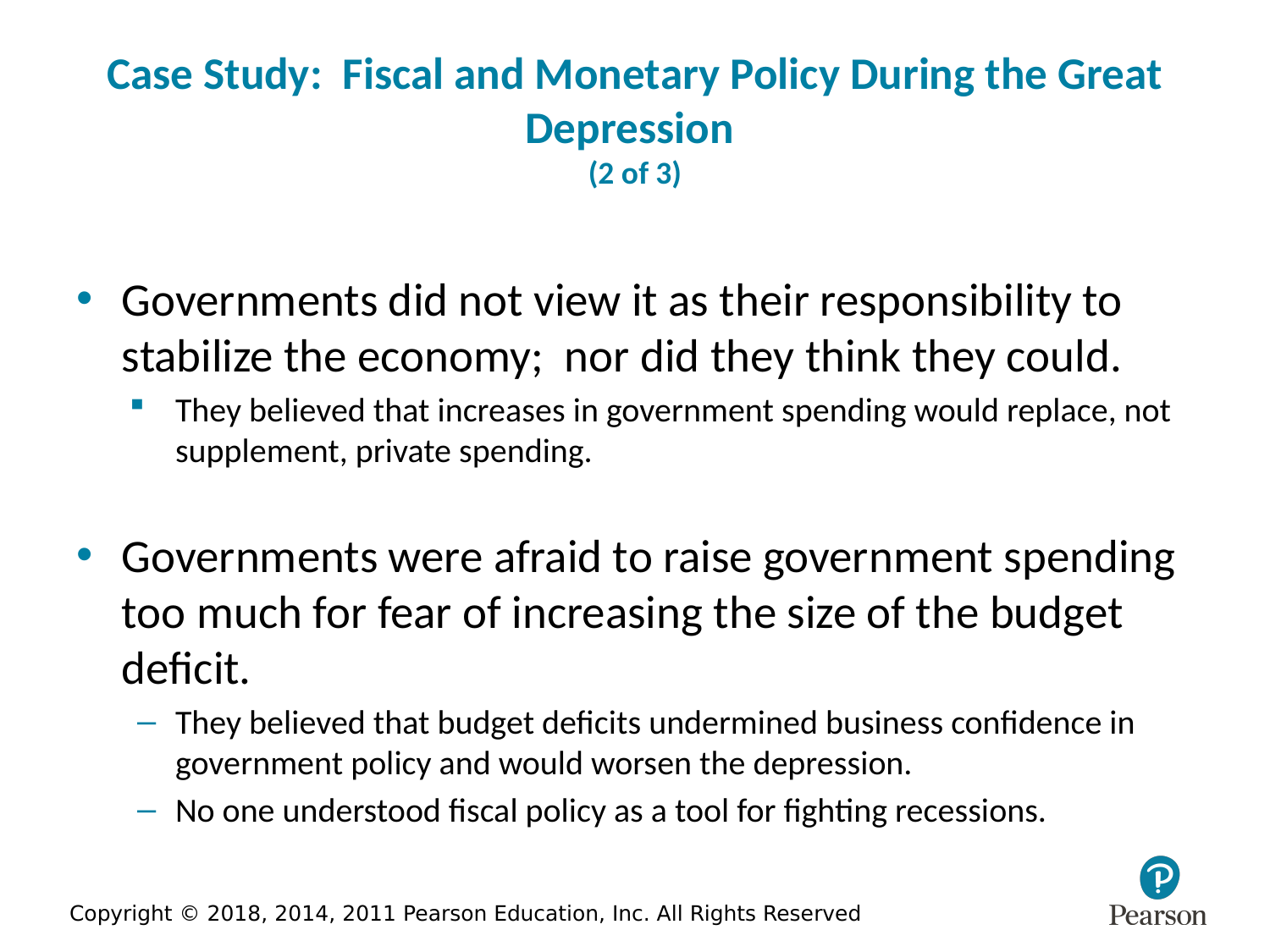

# Case Study:  Fiscal and Monetary Policy During the Great Depression (2 of 3)
Governments did not view it as their responsibility to stabilize the economy;  nor did they think they could.
They believed that increases in government spending would replace, not supplement, private spending.

Governments were afraid to raise government spending too much for fear of increasing the size of the budget deficit.
They believed that budget deficits undermined business confidence in government policy and would worsen the depression.
No one understood fiscal policy as a tool for fighting recessions.